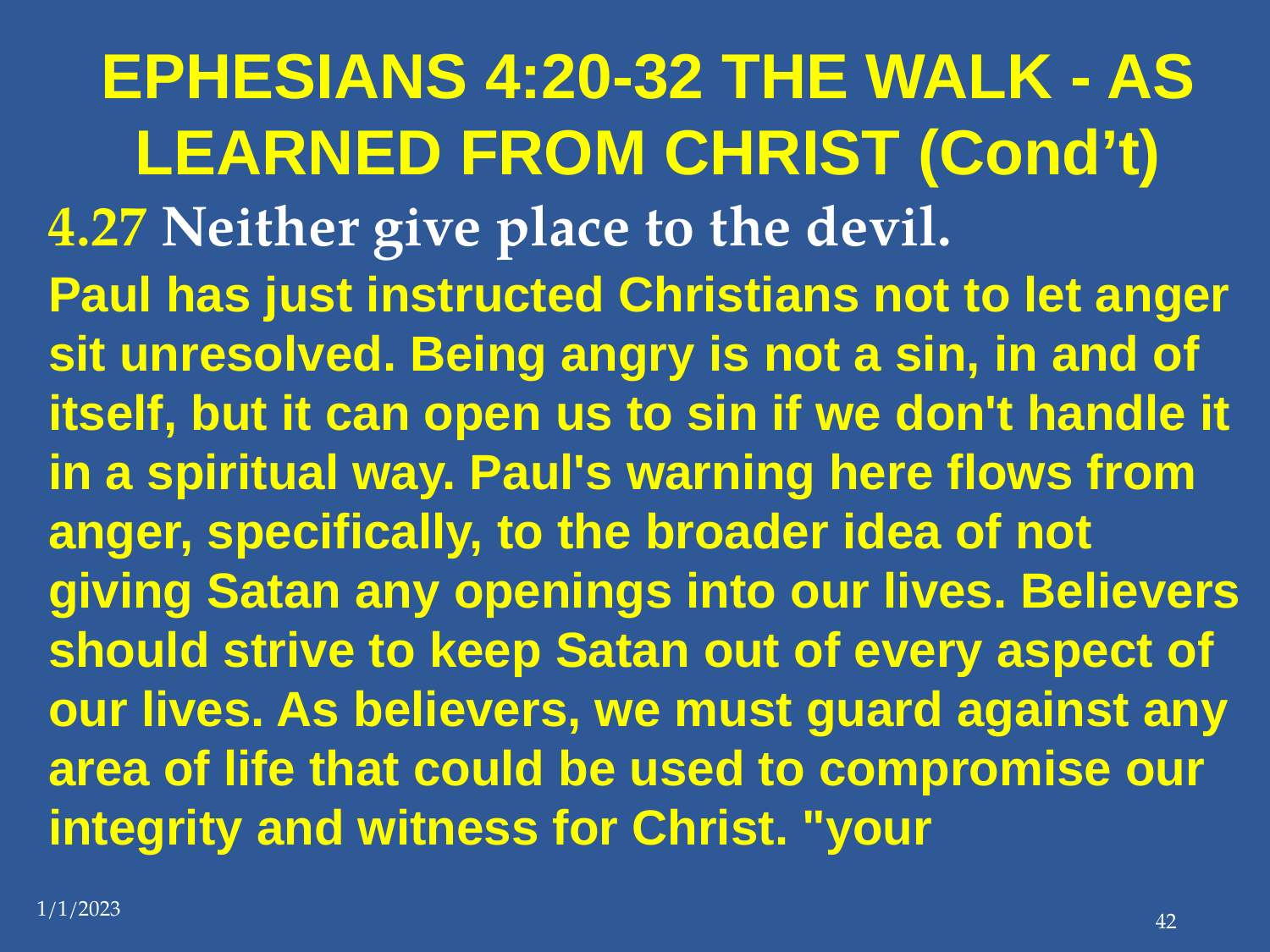

# EPHESIANS 4:20-32 THE WALK - AS LEARNED FROM CHRIST (Cond’t)
4.27 Neither give place to the devil.
Paul has just instructed Christians not to let anger sit unresolved. Being angry is not a sin, in and of itself, but it can open us to sin if we don't handle it in a spiritual way. Paul's warning here flows from anger, specifically, to the broader idea of not giving Satan any openings into our lives. Believers should strive to keep Satan out of every aspect of our lives. As believers, we must guard against any area of life that could be used to compromise our integrity and witness for Christ. "your
1/1/2023
42